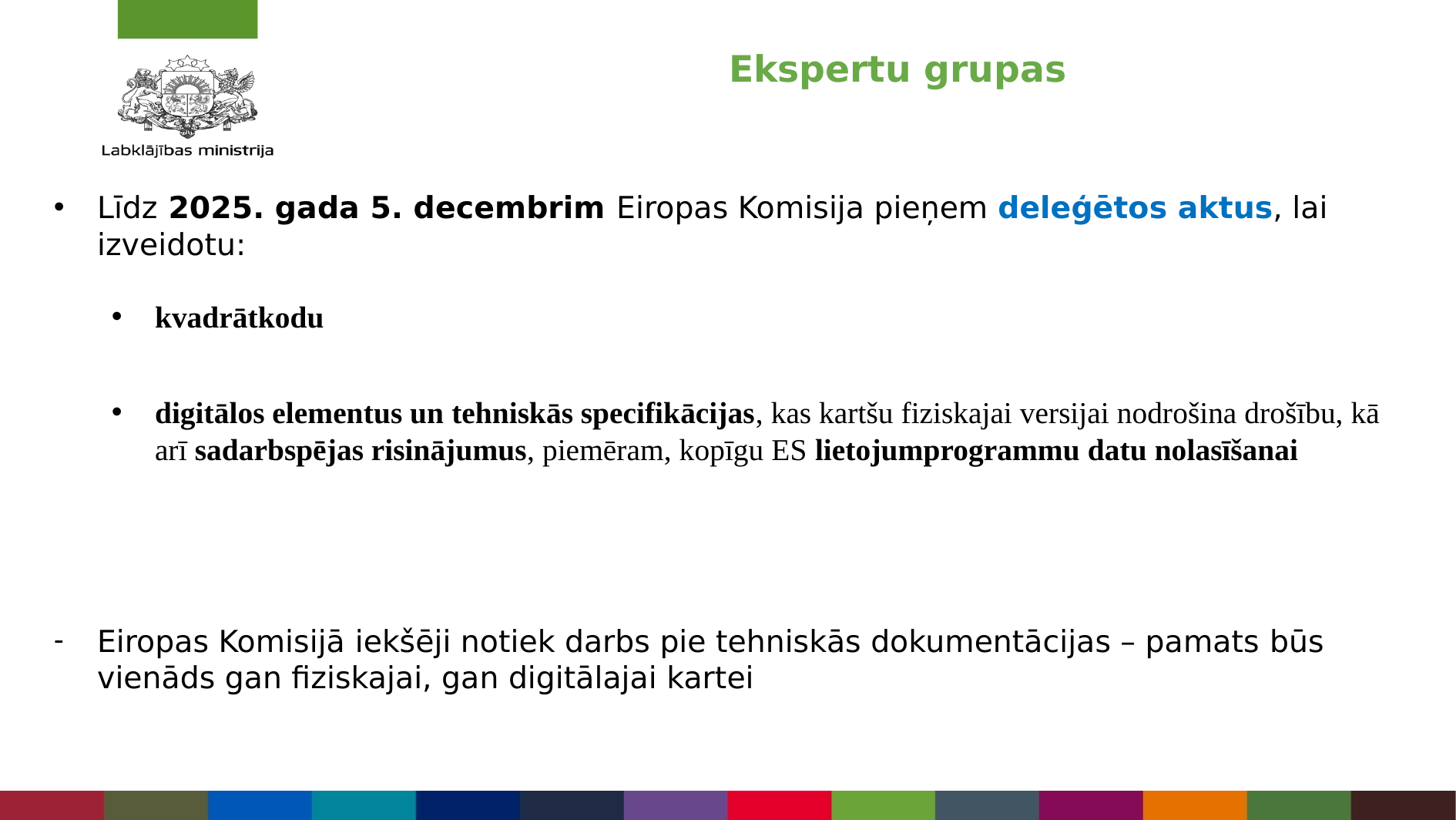

# Ekspertu grupas
Līdz 2025. gada 5. decembrim Eiropas Komisija pieņem deleģētos aktus, lai izveidotu:

kvadrātkodu

digitālos elementus un tehniskās specifikācijas, kas kartšu fiziskajai versijai nodrošina drošību, kā arī sadarbspējas risinājumus, piemēram, kopīgu ES lietojumprogrammu datu nolasīšanai

Eiropas Komisijā iekšēji notiek darbs pie tehniskās dokumentācijas – pamats būs vienāds gan fiziskajai, gan digitālajai kartei